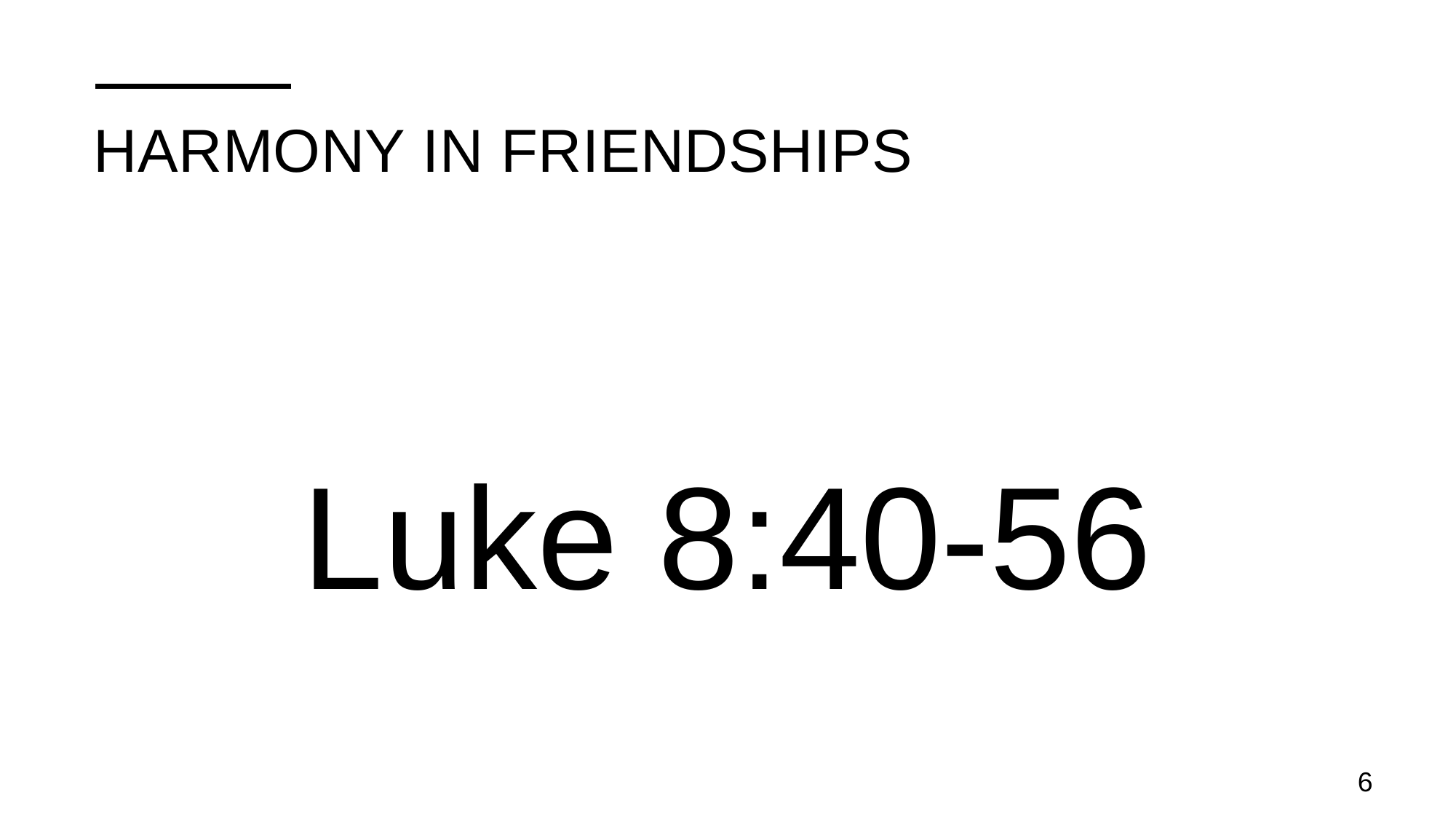

# Harmony in friendships

Luke 8:40-56

6